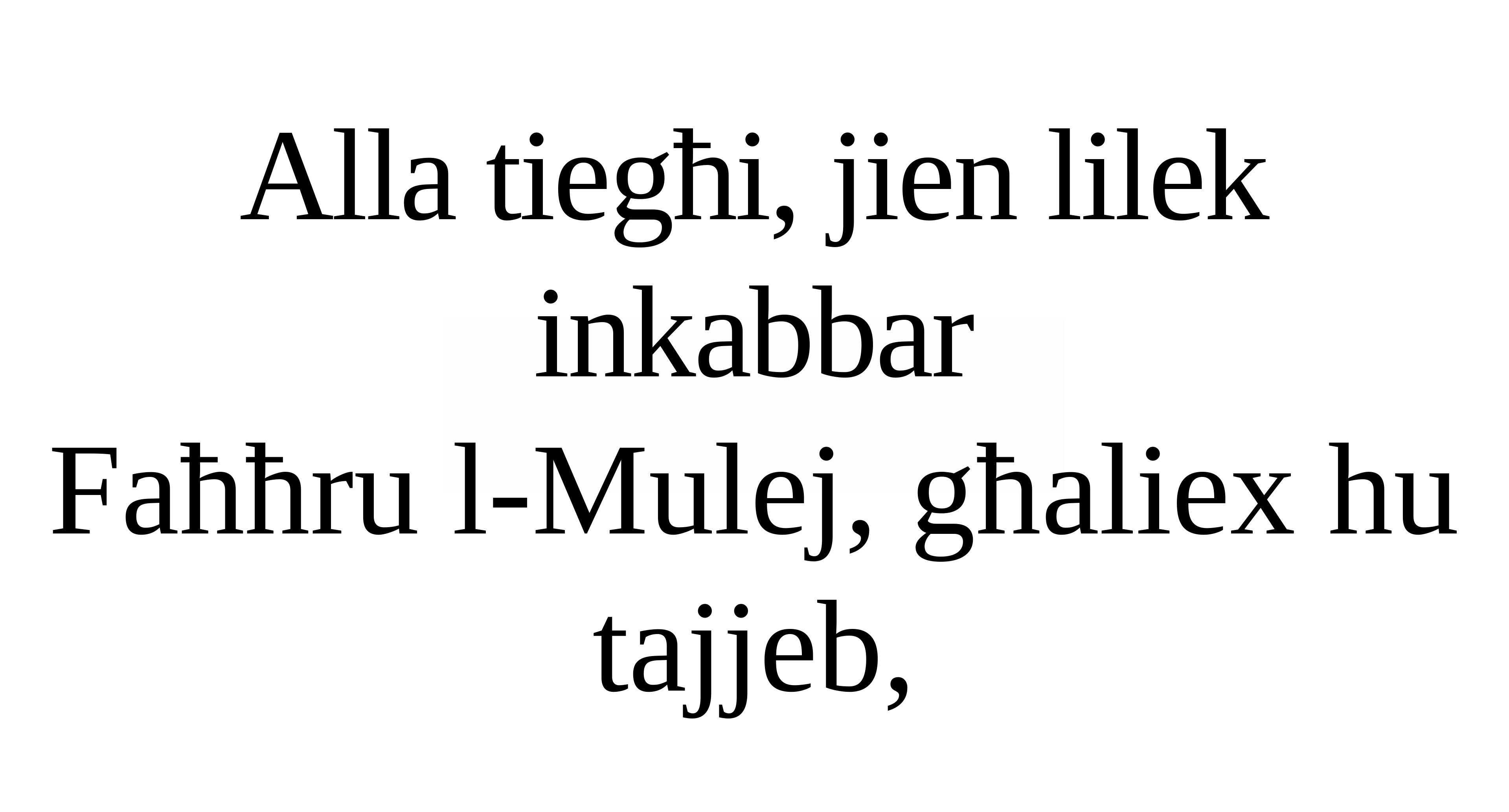

Alla tiegħi, jien lilek inkabbar
Faħħru l-Mulej, għaliex hu tajjeb,